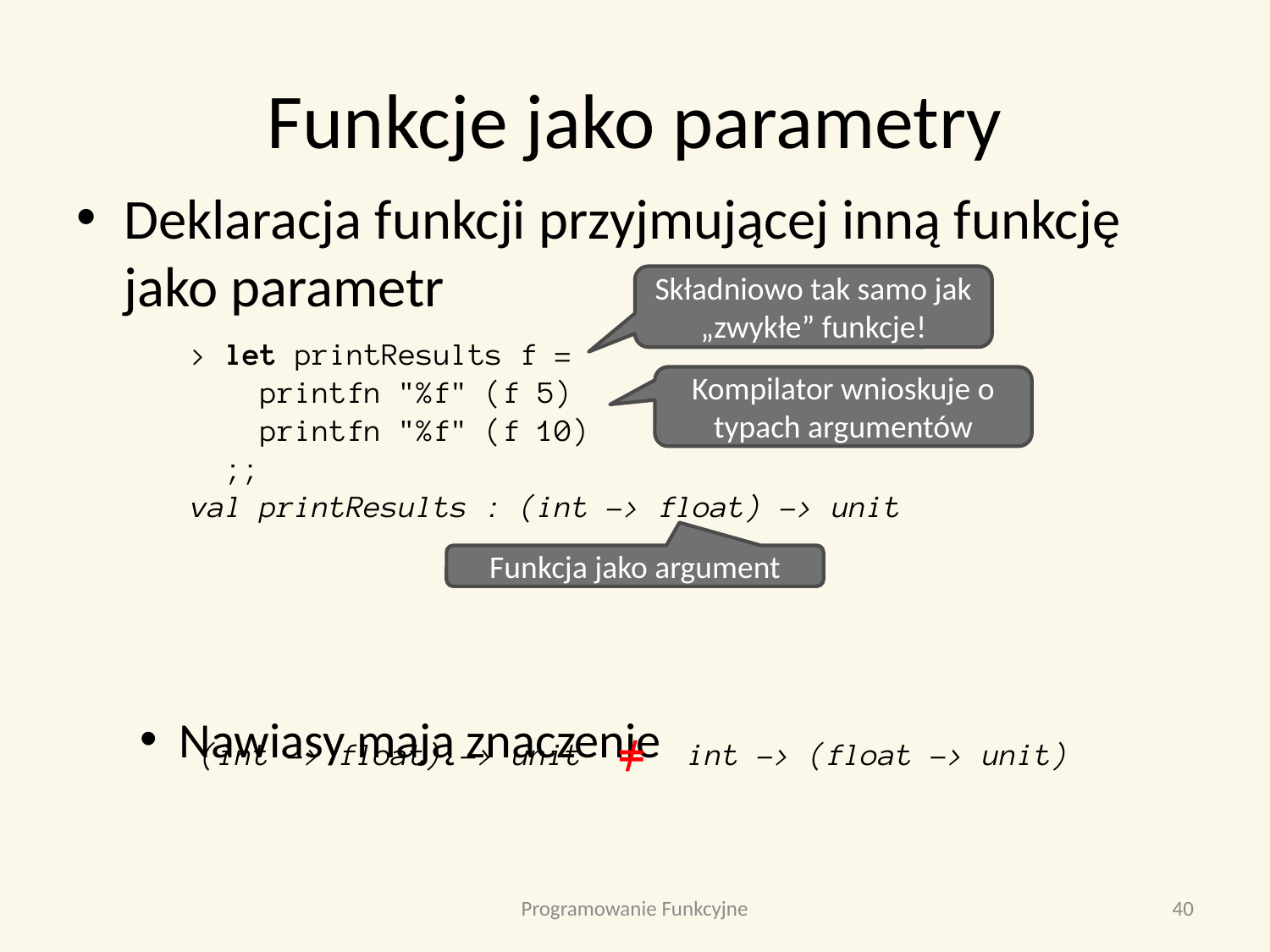

# Funkcje jako parametry
Deklaracja funkcji przyjmującej inną funkcję jako parametr

Nawiasy mają znaczenie
Składniowo tak samo jak „zwykłe” funkcje!
> let printResults f =
    printfn "%f" (f 5)
    printfn "%f" (f 10)
  ;;
val printResults : (int -> float) -> unit
Kompilator wnioskuje o typach argumentów
Funkcja jako argument
(int -> float) -> unit  ≠    int -> (float -> unit)
Programowanie Funkcyjne
40